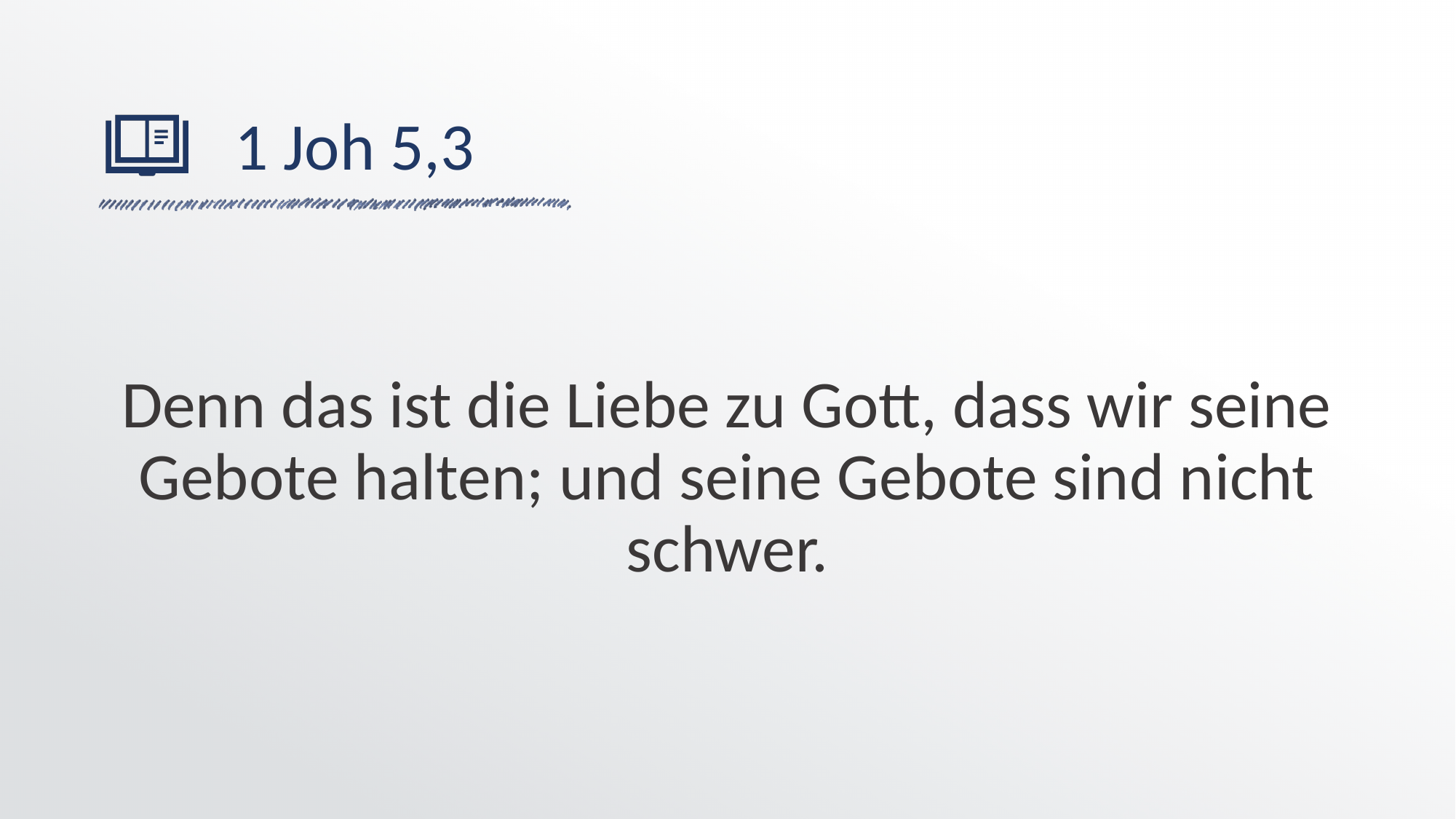

# 1 Joh 5,3
Denn das ist die Liebe zu Gott, dass wir seine Gebote halten; und seine Gebote sind nicht schwer.